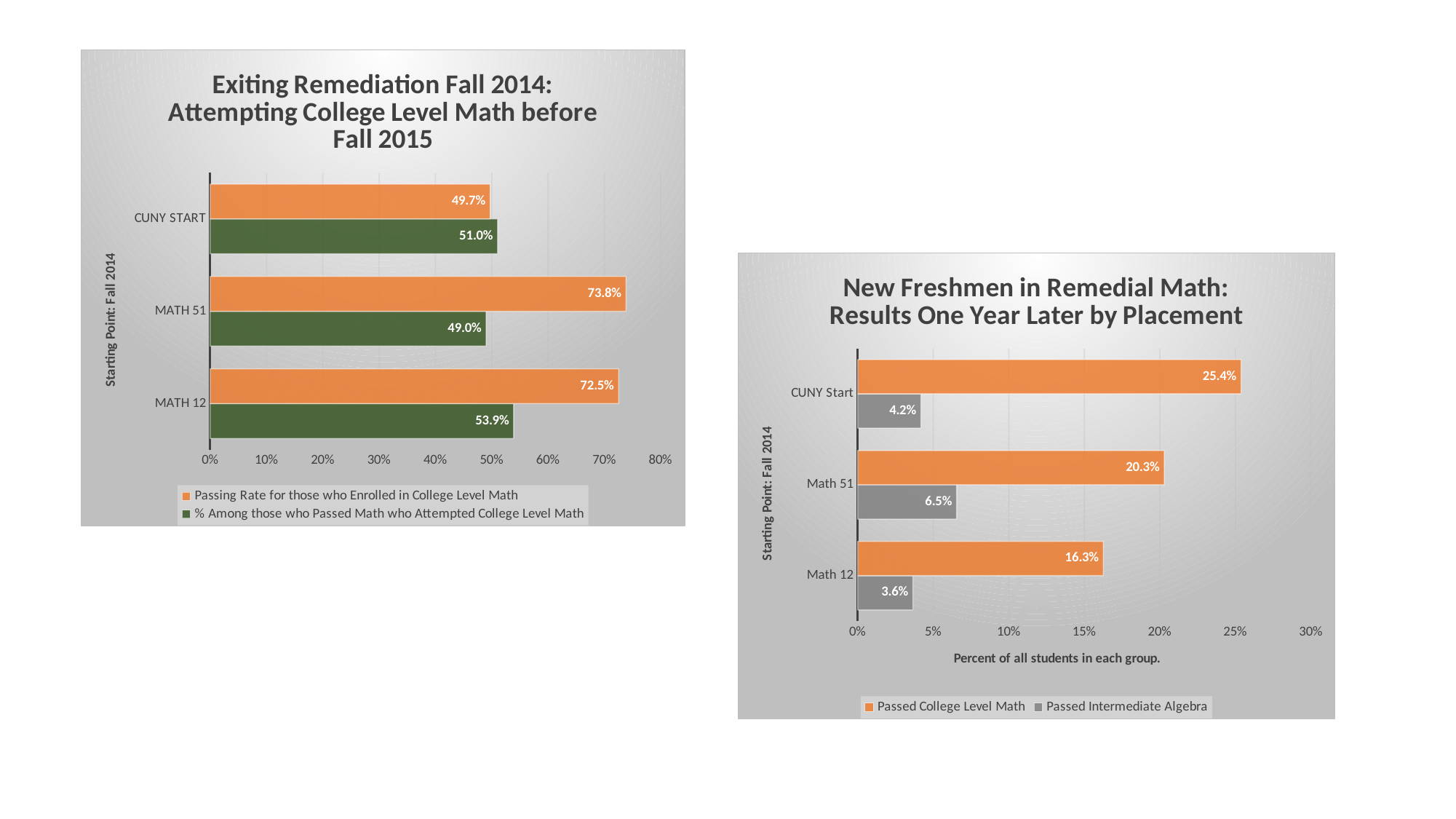

### Chart: Exiting Remediation Fall 2014: Attempting College Level Math before Fall 2015

| Category | % Among those who Passed Math who Attempted College Level Math | Passing Rate for those who Enrolled in College Level Math |
|---|---|---|
| MATH 12 | 0.538899430740038 | 0.7253521126760564 |
| MATH 51 | 0.4899497487437186 | 0.7384615384615385 |
| CUNY START | 0.5104477611940299 | 0.49707602339181284 |

### Chart: New Freshmen in Remedial Math: Results One Year Later by Placement

| Category | Passed Intermediate Algebra | Passed College Level Math |
|---|---|---|
| Math 12 | 0.0364741641337386 | 0.16261398176291794 |
| Math 51 | 0.06544502617801047 | 0.20287958115183247 |
| CUNY Start | 0.041791044776119404 | 0.2537313432835821 |